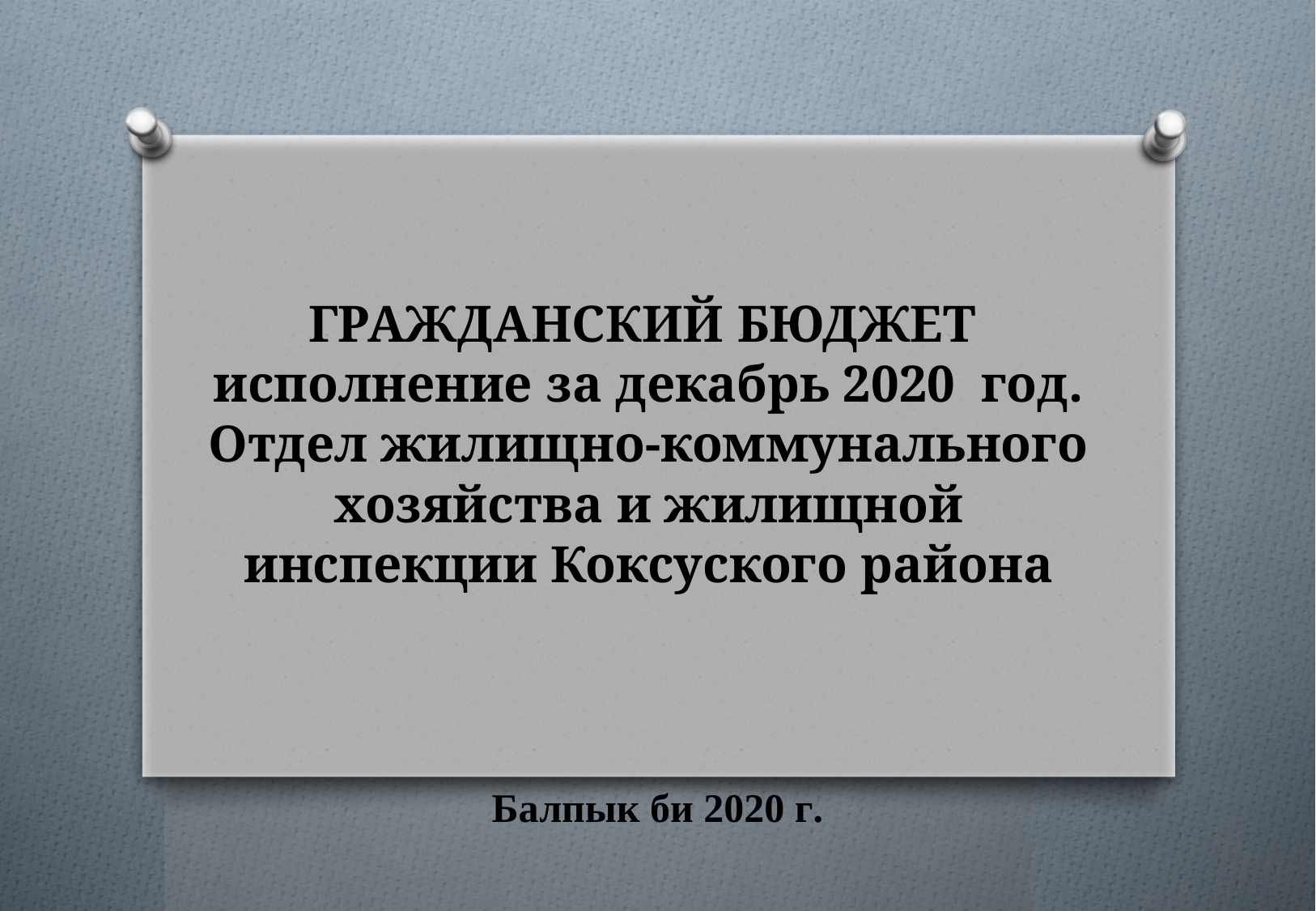

# ГРАЖДАНСКИЙ БЮДЖЕТ исполнение за декабрь 2020  год. Отдел жилищно-коммунального хозяйства и жилищной инспекции Коксуского района

Балпык би 2020 г.